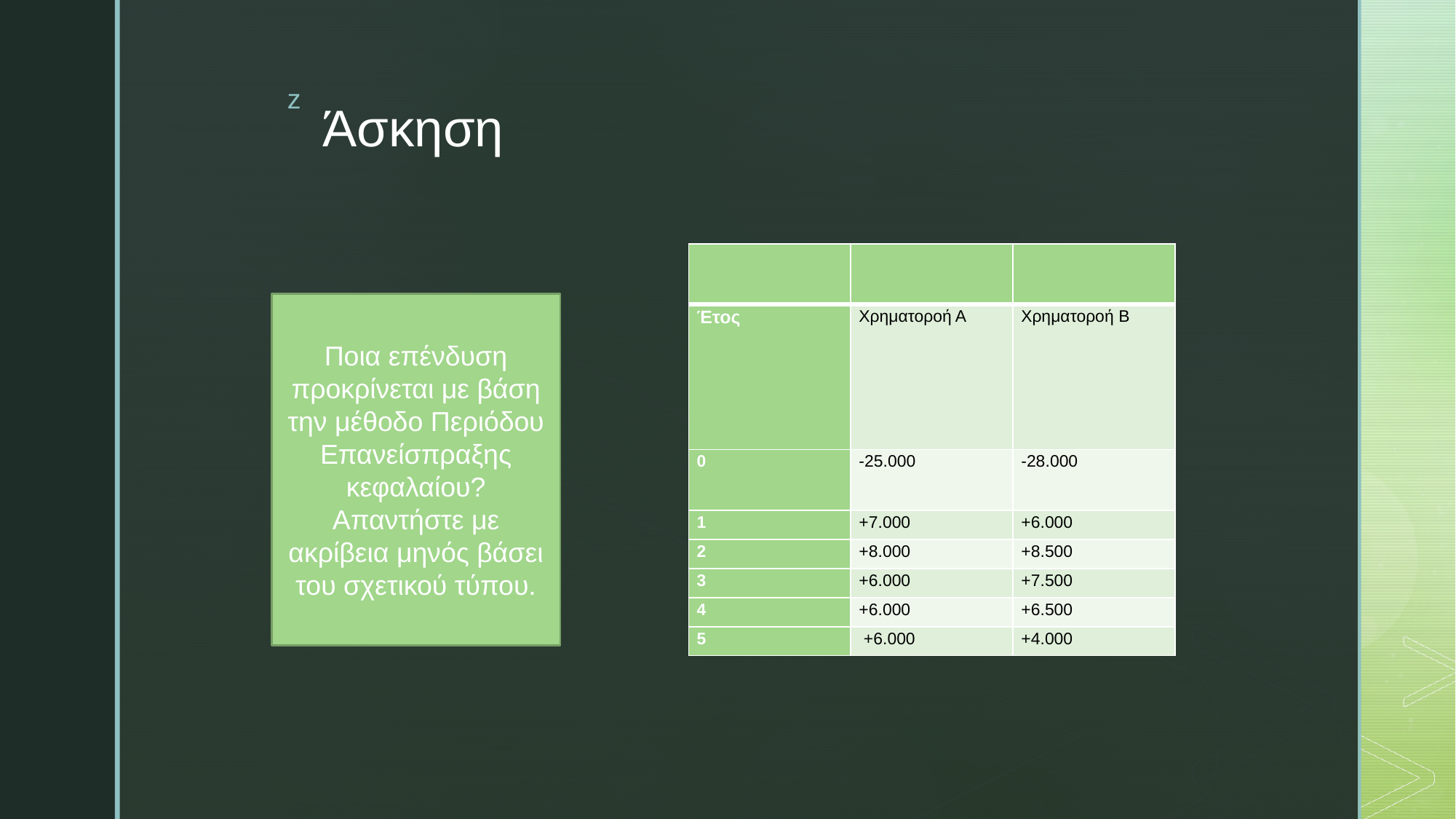

# Άσκηση
|  |  |  |
| --- | --- | --- |
| Έτος | Χρηματοροή Α | Χρηματοροή Β |
| 0 | -25.000 | -28.000 |
| 1 | +7.000 | +6.000 |
| 2 | +8.000 | +8.500 |
| 3 | +6.000 | +7.500 |
| 4 | +6.000 | +6.500 |
| 5 | +6.000 | +4.000 |
Ποια επένδυση προκρίνεται με βάση την μέθοδο Περιόδου Επανείσπραξης κεφαλαίου? Απαντήστε με ακρίβεια μηνός βάσει του σχετικού τύπου.